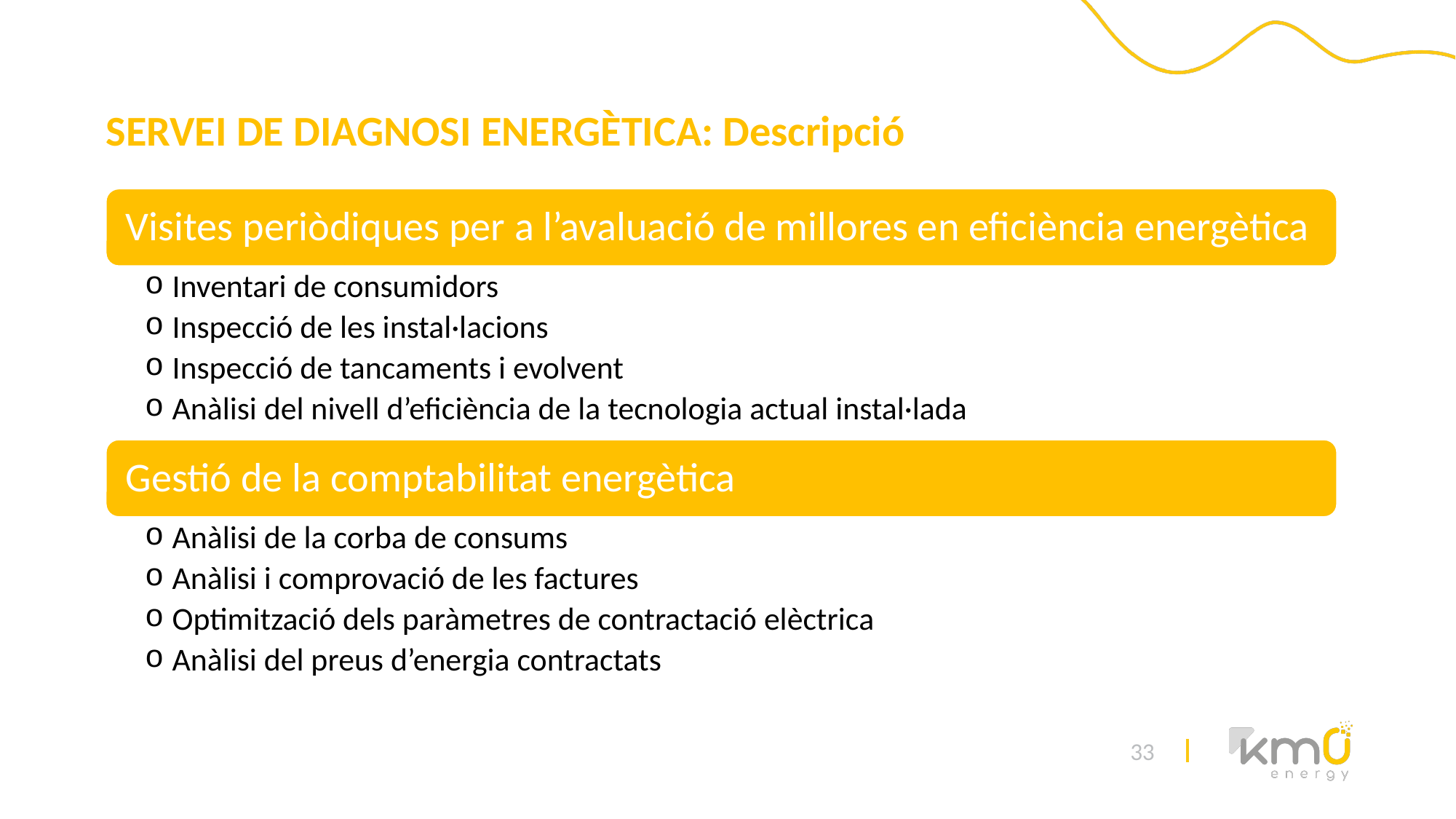

SERVEI DE DIAGNOSI ENERGÈTICA: Descripció
Visites periòdiques per a l’avaluació de millores en eficiència energètica
Inventari de consumidors
Inspecció de les instal·lacions
Inspecció de tancaments i evolvent
Anàlisi del nivell d’eficiència de la tecnologia actual instal·lada
Gestió de la comptabilitat energètica
Anàlisi de la corba de consums
Anàlisi i comprovació de les factures
Optimització dels paràmetres de contractació elèctrica
Anàlisi del preus d’energia contractats